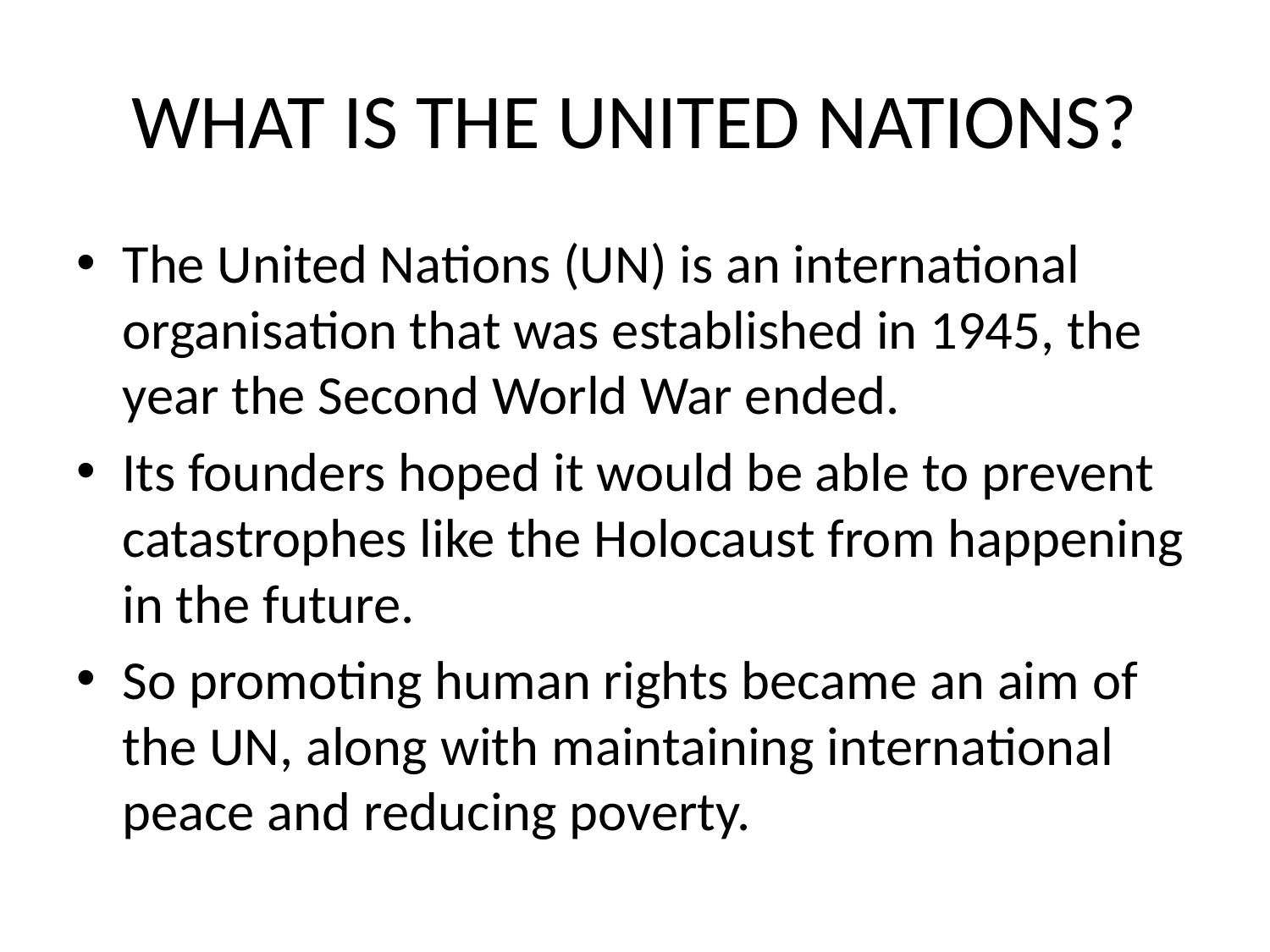

# WHAT IS THE UNITED NATIONS?
The United Nations (UN) is an international organisation that was established in 1945, the year the Second World War ended.
Its founders hoped it would be able to prevent catastrophes like the Holocaust from happening in the future.
So promoting human rights became an aim of the UN, along with maintaining international peace and reducing poverty.